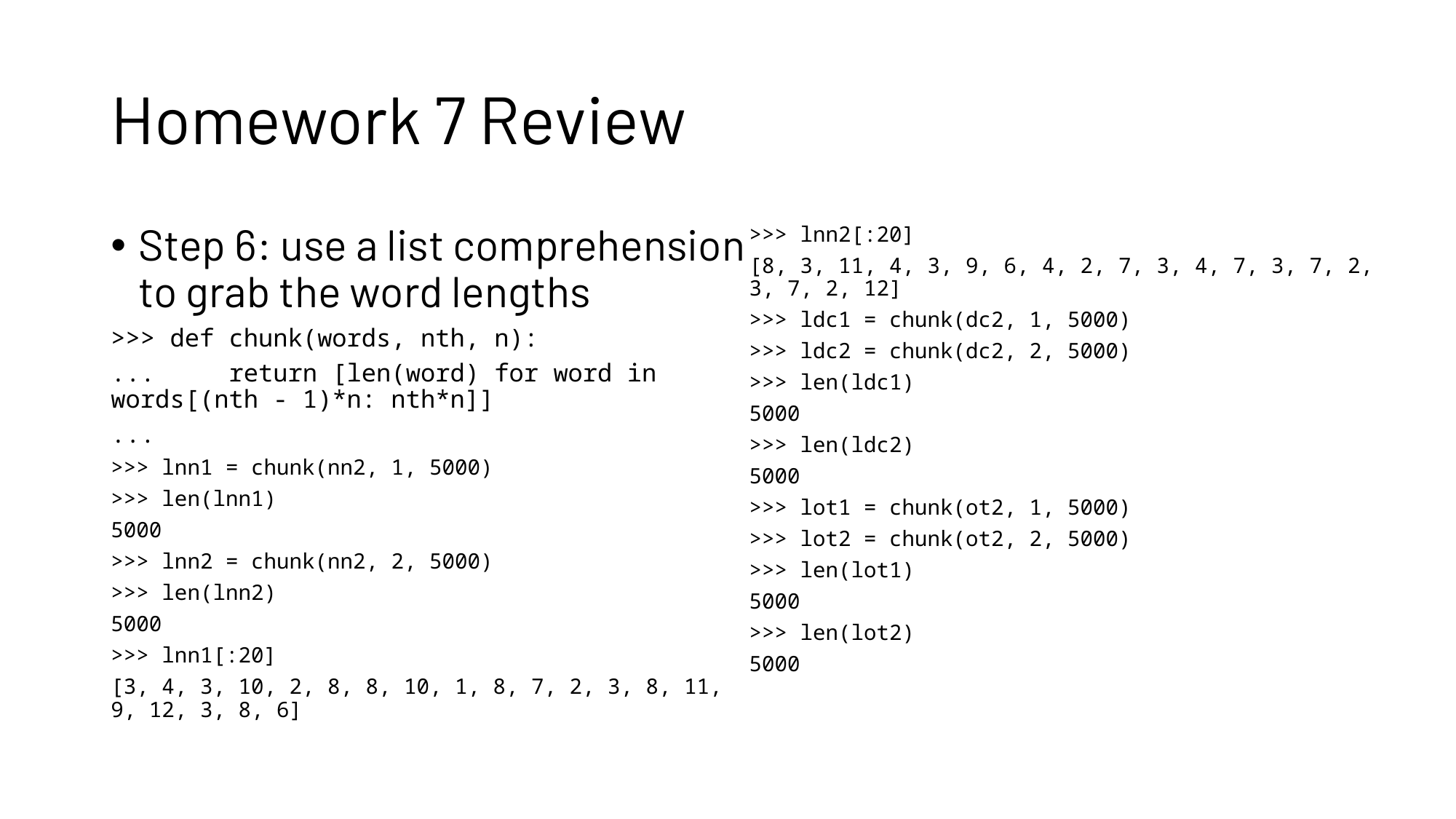

# Homework 7 Review
Step 6: use a list comprehension to grab the word lengths
>>> def chunk(words, nth, n):
...     return [len(word) for word in words[(nth - 1)*n: nth*n]]
...
>>> lnn1 = chunk(nn2, 1, 5000)
>>> len(lnn1)
5000
>>> lnn2 = chunk(nn2, 2, 5000)
>>> len(lnn2)
5000
>>> lnn1[:20]
[3, 4, 3, 10, 2, 8, 8, 10, 1, 8, 7, 2, 3, 8, 11, 9, 12, 3, 8, 6]
>>> lnn2[:20]
[8, 3, 11, 4, 3, 9, 6, 4, 2, 7, 3, 4, 7, 3, 7, 2, 3, 7, 2, 12]
>>> ldc1 = chunk(dc2, 1, 5000)
>>> ldc2 = chunk(dc2, 2, 5000)
>>> len(ldc1)
5000
>>> len(ldc2)
5000
>>> lot1 = chunk(ot2, 1, 5000)
>>> lot2 = chunk(ot2, 2, 5000)
>>> len(lot1)
5000
>>> len(lot2)
5000